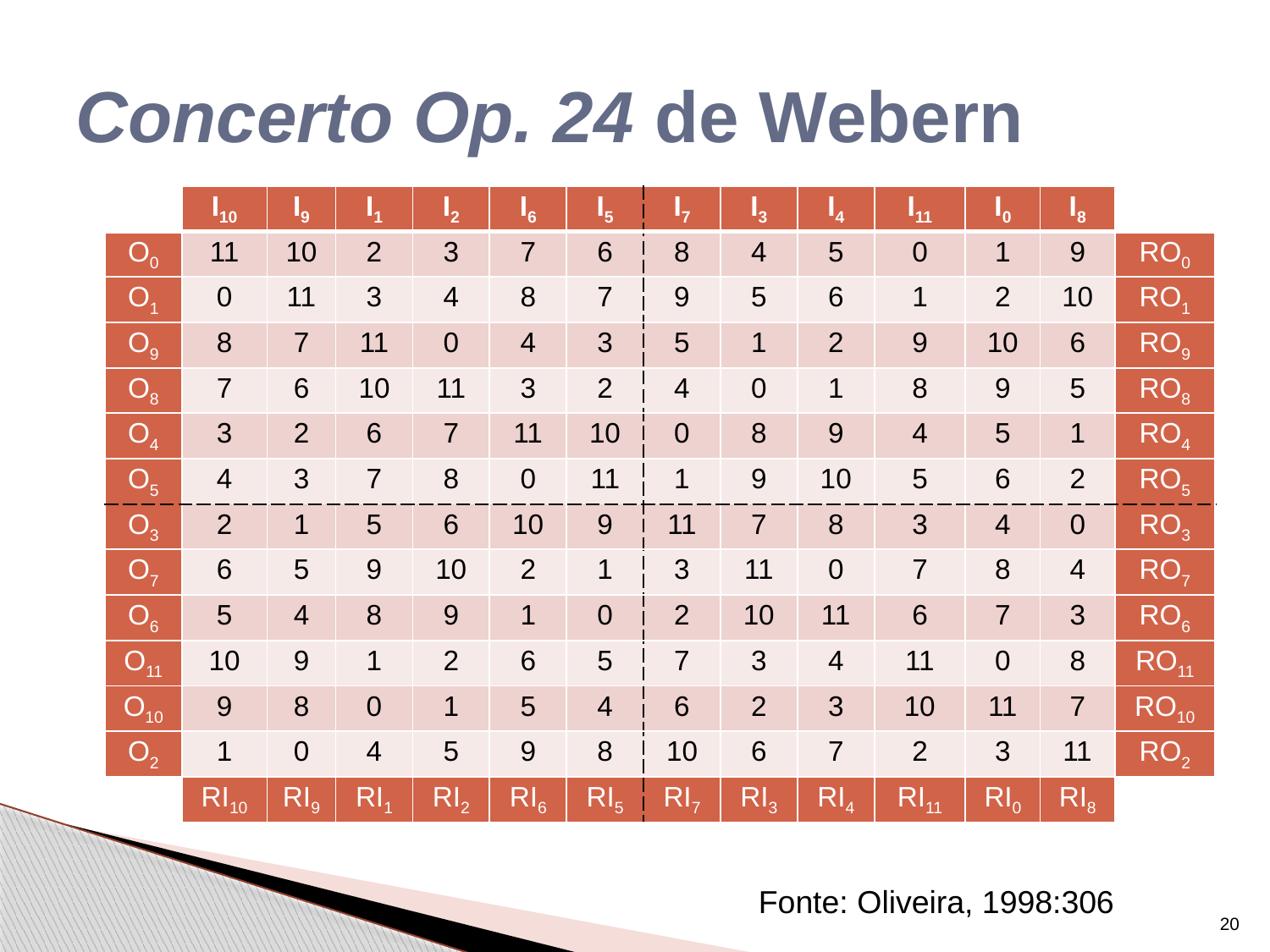

# Concerto Op. 24 de Webern
|  | I10 | I9 | I1 | I2 | I6 | I5 | I7 | I3 | I4 | I11 | I0 | I8 |  |
| --- | --- | --- | --- | --- | --- | --- | --- | --- | --- | --- | --- | --- | --- |
| O0 | 11 | 10 | 2 | 3 | 7 | 6 | 8 | 4 | 5 | 0 | 1 | 9 | RO0 |
| O1 | 0 | 11 | 3 | 4 | 8 | 7 | 9 | 5 | 6 | 1 | 2 | 10 | RO1 |
| O9 | 8 | 7 | 11 | 0 | 4 | 3 | 5 | 1 | 2 | 9 | 10 | 6 | RO9 |
| O8 | 7 | 6 | 10 | 11 | 3 | 2 | 4 | 0 | 1 | 8 | 9 | 5 | RO8 |
| O4 | 3 | 2 | 6 | 7 | 11 | 10 | 0 | 8 | 9 | 4 | 5 | 1 | RO4 |
| O5 | 4 | 3 | 7 | 8 | 0 | 11 | 1 | 9 | 10 | 5 | 6 | 2 | RO5 |
| O3 | 2 | 1 | 5 | 6 | 10 | 9 | 11 | 7 | 8 | 3 | 4 | 0 | RO3 |
| O7 | 6 | 5 | 9 | 10 | 2 | 1 | 3 | 11 | 0 | 7 | 8 | 4 | RO7 |
| O6 | 5 | 4 | 8 | 9 | 1 | 0 | 2 | 10 | 11 | 6 | 7 | 3 | RO6 |
| O11 | 10 | 9 | 1 | 2 | 6 | 5 | 7 | 3 | 4 | 11 | 0 | 8 | RO11 |
| O10 | 9 | 8 | 0 | 1 | 5 | 4 | 6 | 2 | 3 | 10 | 11 | 7 | RO10 |
| O2 | 1 | 0 | 4 | 5 | 9 | 8 | 10 | 6 | 7 | 2 | 3 | 11 | RO2 |
|  | RI10 | RI9 | RI1 | RI2 | RI6 | RI5 | RI7 | RI3 | RI4 | RI11 | RI0 | RI8 |  |
Fonte: Oliveira, 1998:306
20